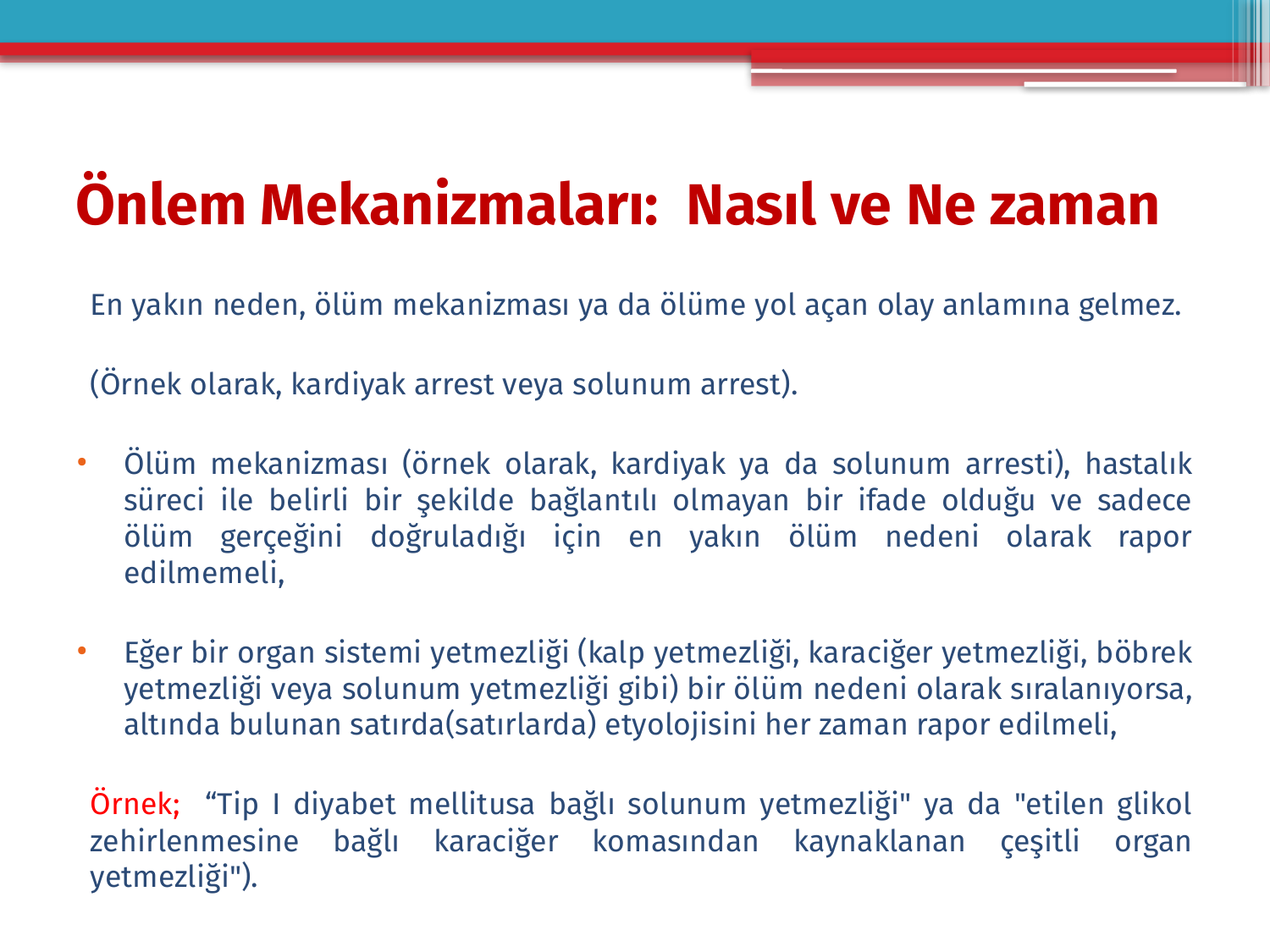

# Önlem Mekanizmaları:  Nasıl ve Ne zaman

En yakın neden, ölüm mekanizması ya da ölüme yol açan olay anlamına gelmez.

(Örnek olarak, kardiyak arrest veya solunum arrest).

Ölüm mekanizması (örnek olarak, kardiyak ya da solunum arresti), hastalık süreci ile belirli bir şekilde bağlantılı olmayan bir ifade olduğu ve sadece ölüm gerçeğini doğruladığı için en yakın ölüm nedeni olarak rapor edilmemeli,

Eğer bir organ sistemi yetmezliği (kalp yetmezliği, karaciğer yetmezliği, böbrek yetmezliği veya solunum yetmezliği gibi) bir ölüm nedeni olarak sıralanıyorsa, altında bulunan satırda(satırlarda) etyolojisini her zaman rapor edilmeli,

Örnek;  “Tip I diyabet mellitusa bağlı solunum yetmezliği" ya da "etilen glikol zehirlenmesine bağlı karaciğer komasından kaynaklanan çeşitli organ yetmezliği").